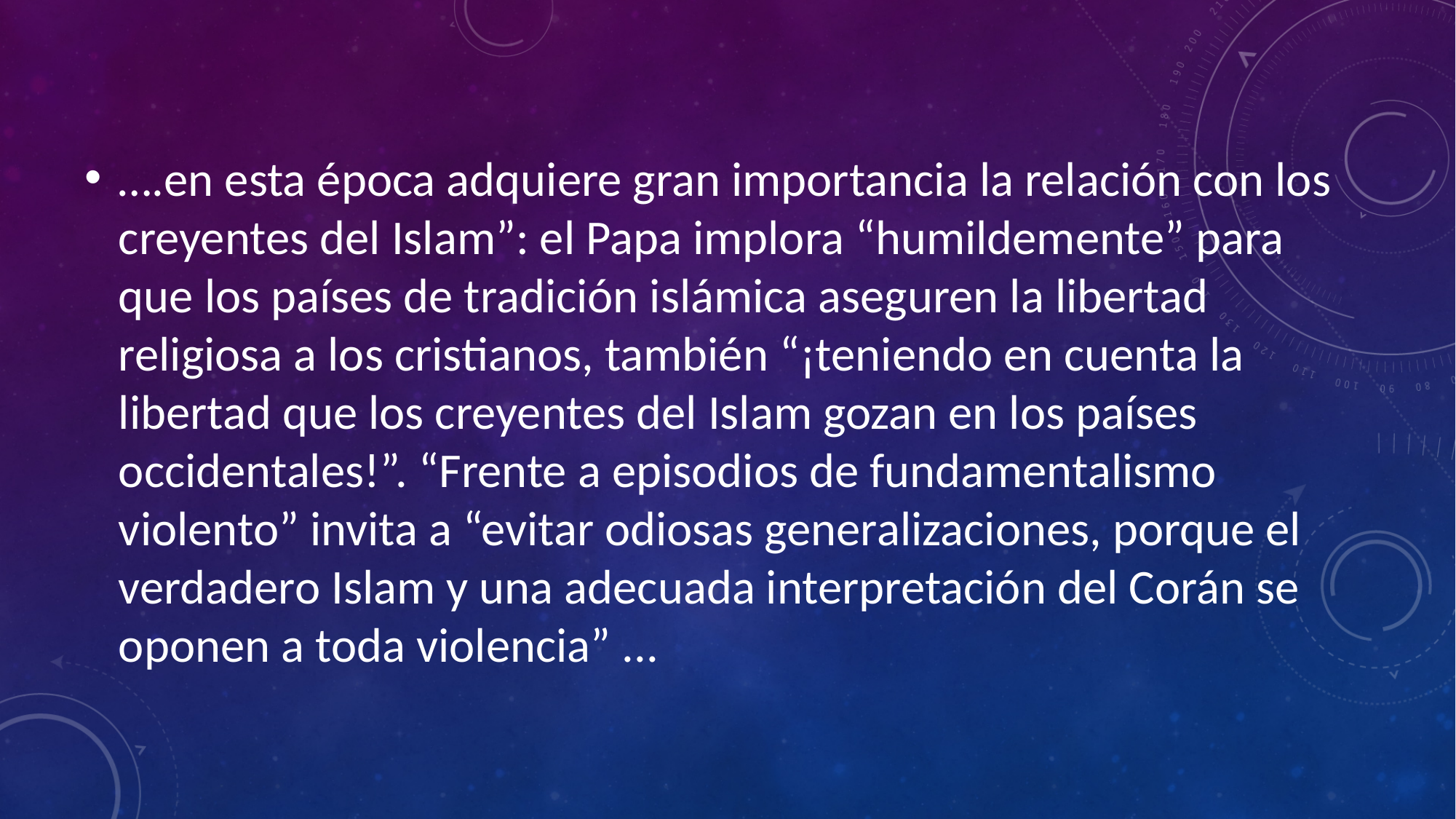

….en esta época adquiere gran importancia la relación con los creyentes del Islam”: el Papa implora “humildemente” para que los países de tradición islámica aseguren la libertad religiosa a los cristianos, también “¡teniendo en cuenta la libertad que los creyentes del Islam gozan en los países occidentales!”. “Frente a episodios de fundamentalismo violento” invita a “evitar odiosas generalizaciones, porque el verdadero Islam y una adecuada interpretación del Corán se oponen a toda violencia” ...